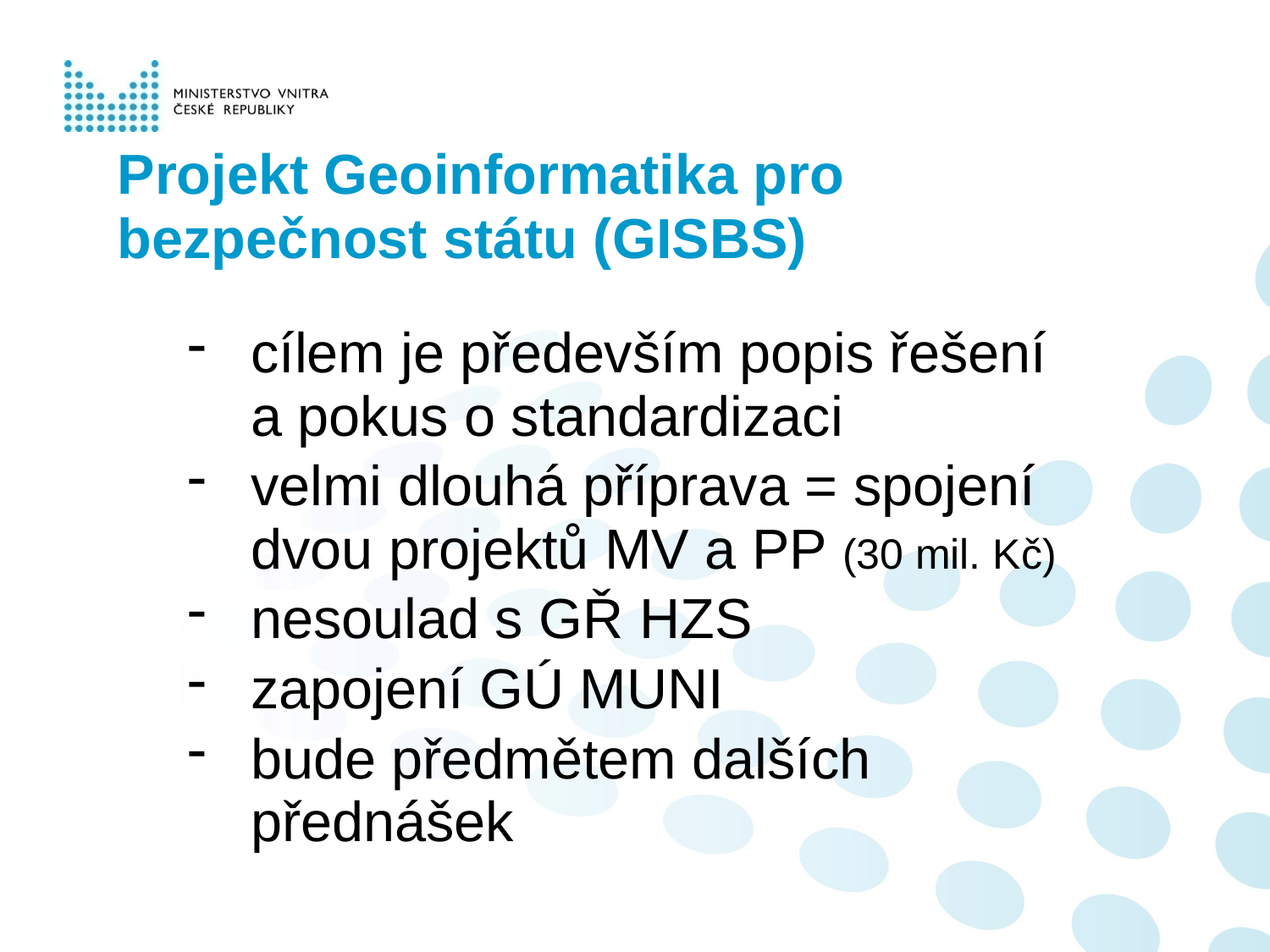

# Projekt Geoinformatika pro bezpečnost státu (GISBS)
cílem je především popis řešení a pokus o standardizaci
velmi dlouhá příprava = spojení dvou projektů MV a PP (30 mil. Kč)
nesoulad s GŘ HZS
zapojení GÚ MUNI
bude předmětem dalších přednášek